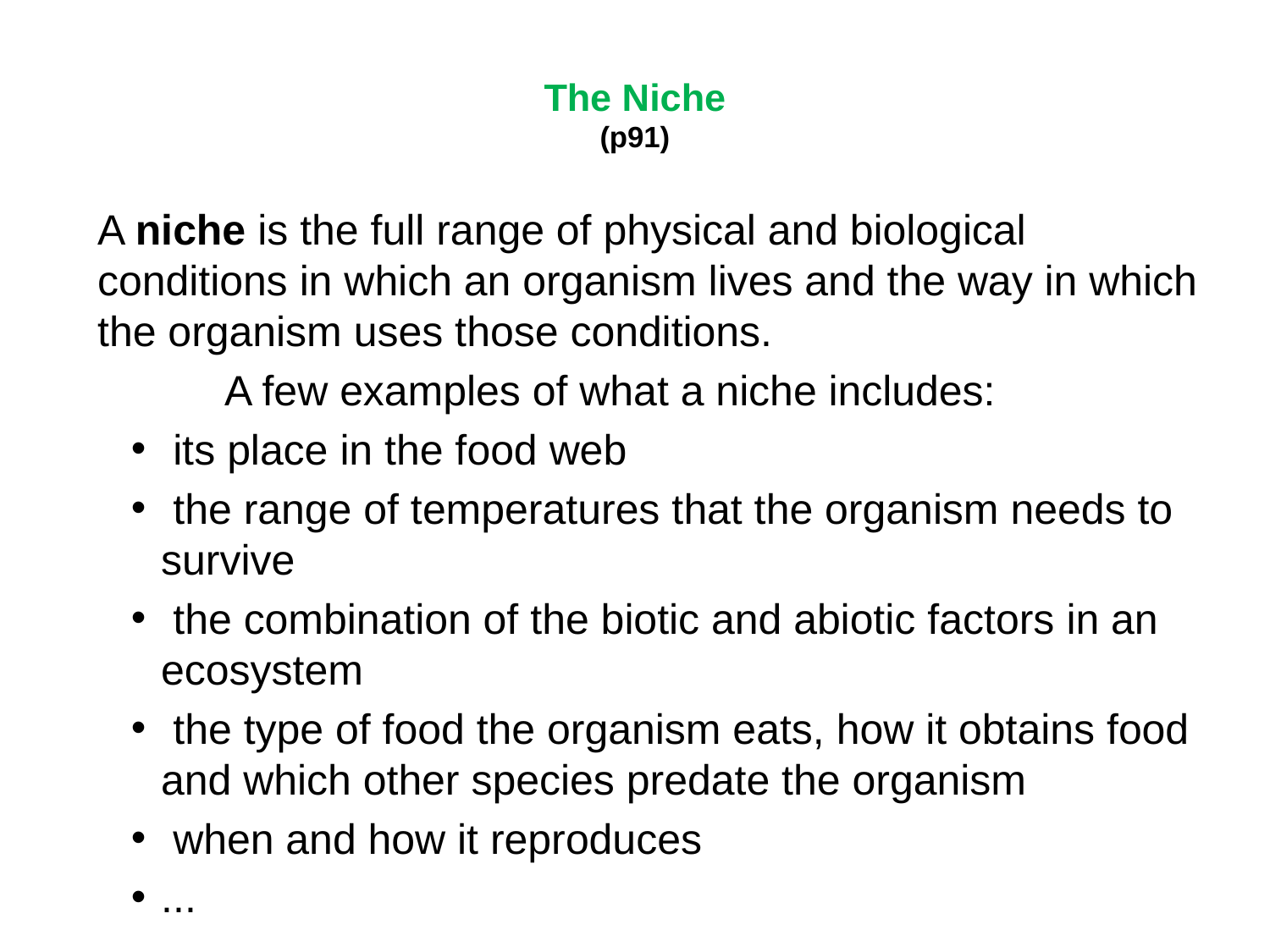

# The Niche (p91)
A niche is the full range of physical and biological conditions in which an organism lives and the way in which the organism uses those conditions.
	A few examples of what a niche includes:
 its place in the food web
 the range of temperatures that the organism needs to survive
 the combination of the biotic and abiotic factors in an ecosystem
 the type of food the organism eats, how it obtains food and which other species predate the organism
 when and how it reproduces
...